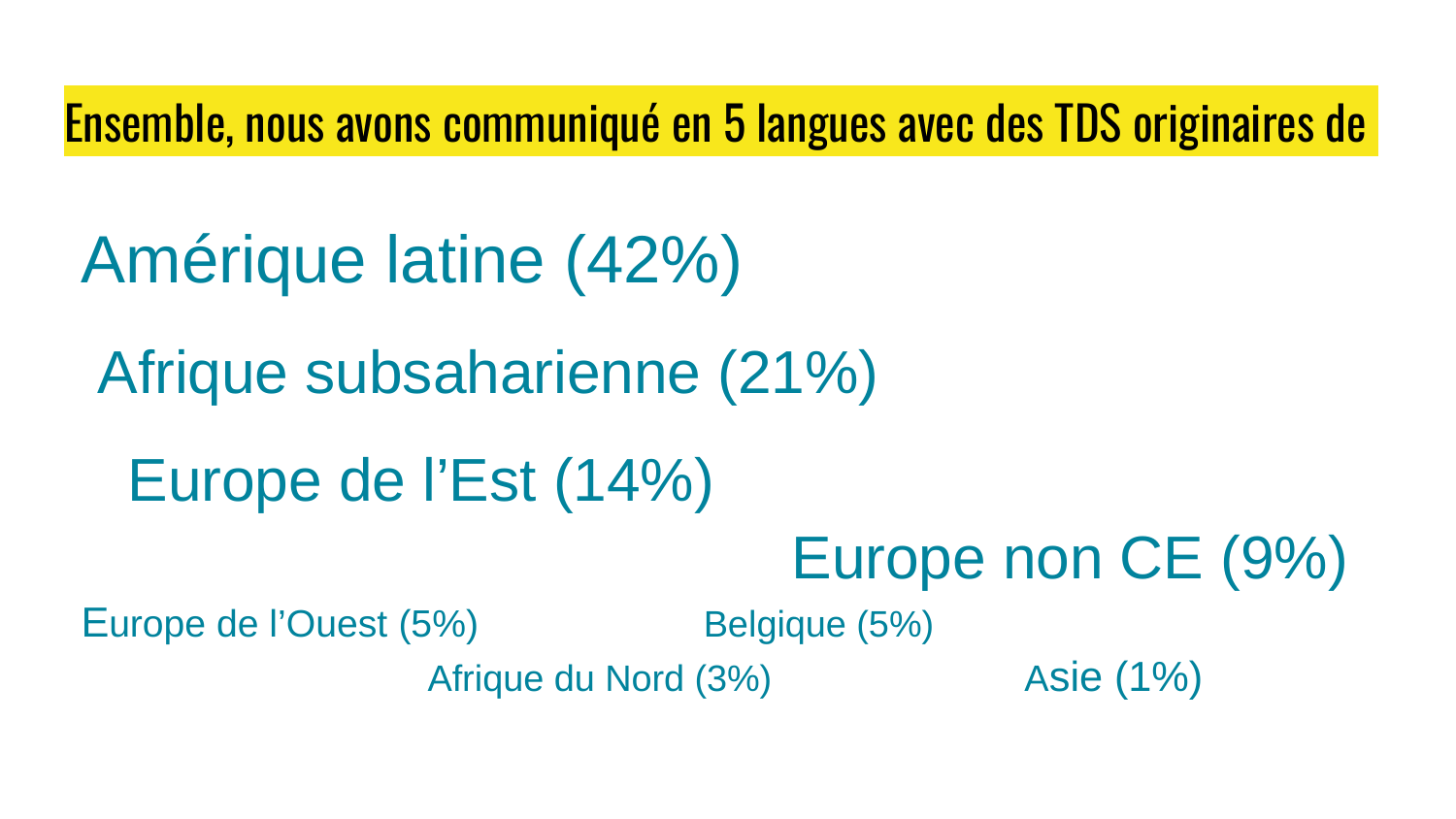

# Ensemble, nous avons communiqué en 5 langues avec des TDS originaires de
Amérique latine (42%)

			 Afrique subsaharienne (21%)

    Europe de l’Est (14%)
                                                             Europe non CE (9%)
Europe de l’Ouest (5%)                     Belgique (5%)
                                  Afrique du Nord (3%)                         Asie (1%)